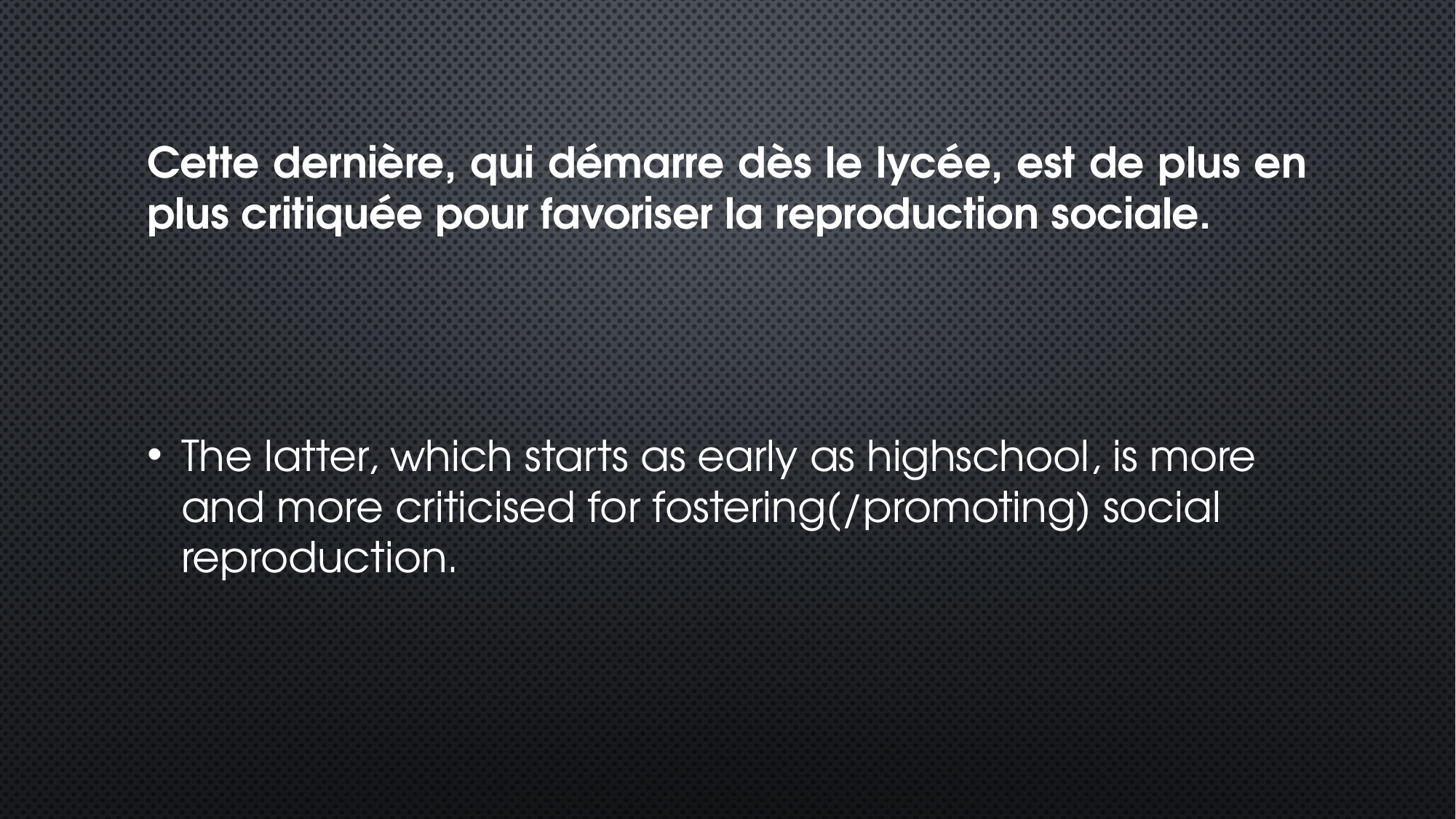

# Cette dernière, qui démarre dès le lycée, est de plus en plus critiquée pour favoriser la reproduction sociale.
The latter, which starts as early as highschool, is more and more criticised for fostering(/promoting) social reproduction.